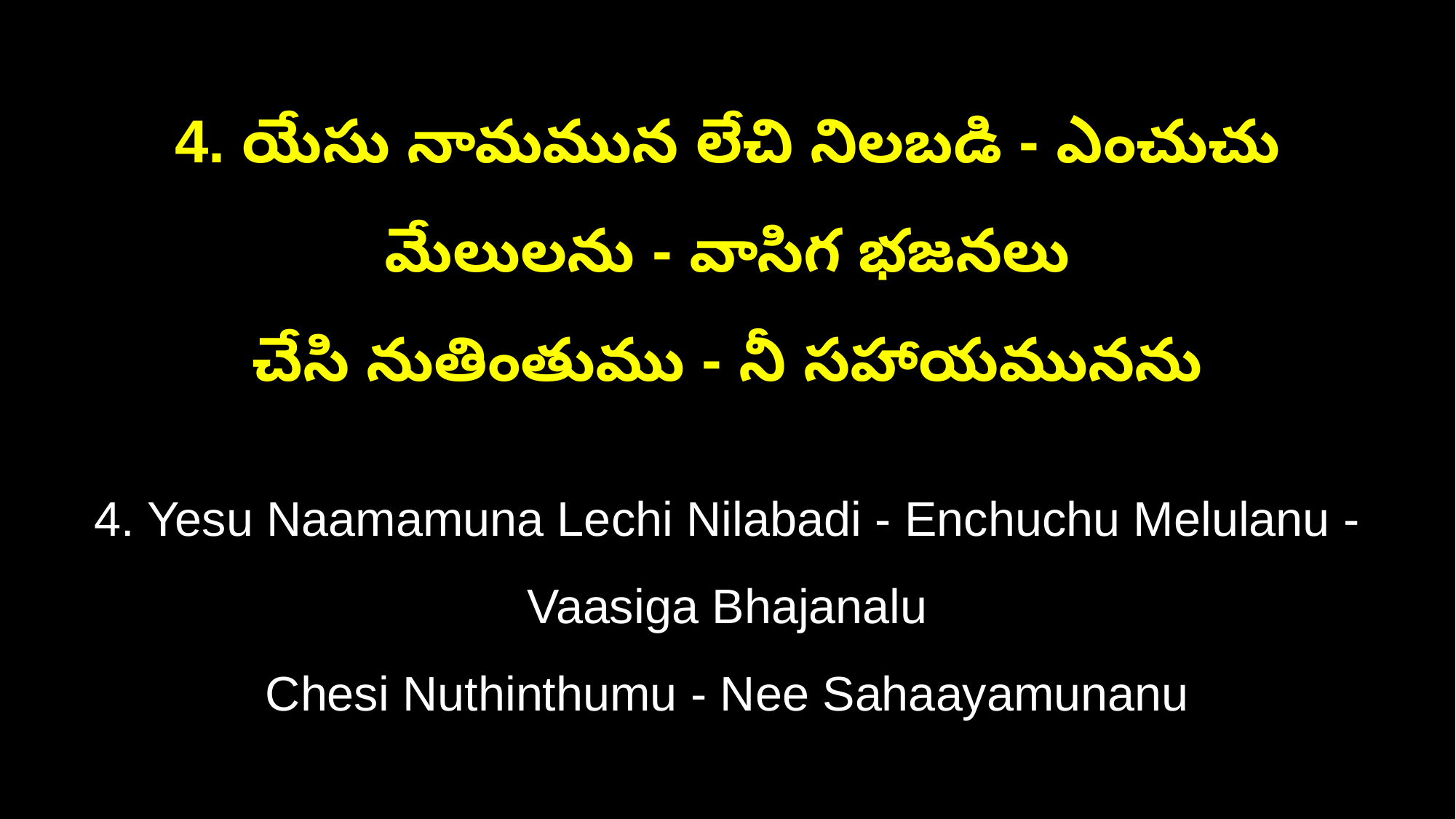

4. యేసు నామమున లేచి నిలబడి - ఎంచుచు మేలులను - వాసిగ భజనలు
చేసి నుతింతుము - నీ సహాయమునను
4. Yesu Naamamuna Lechi Nilabadi - Enchuchu Melulanu - Vaasiga Bhajanalu
Chesi Nuthinthumu - Nee Sahaayamunanu